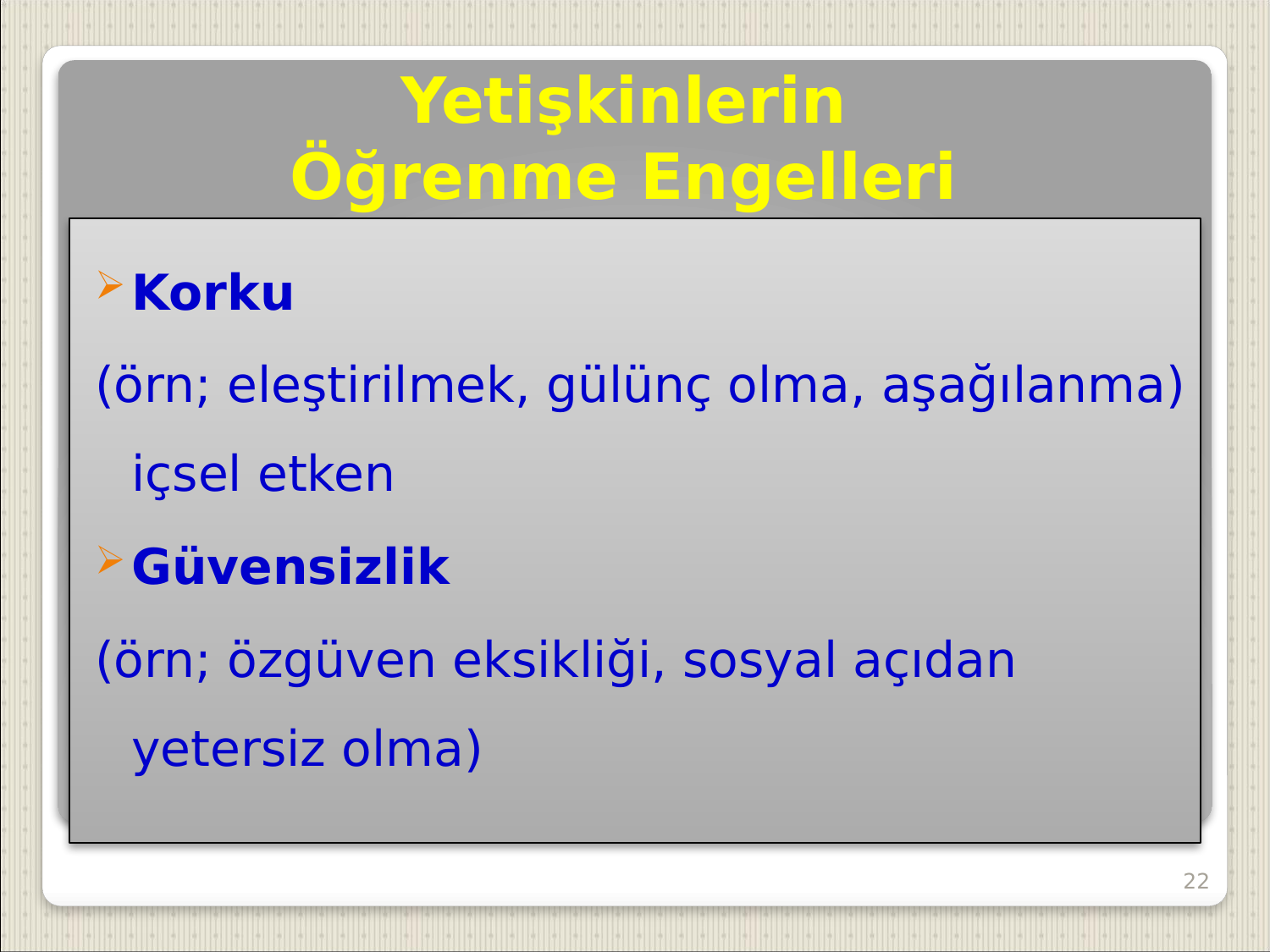

# Yetişkinlerin Öğrenme Engelleri
Korku
(örn; eleştirilmek, gülünç olma, aşağılanma) içsel etken
Güvensizlik
(örn; özgüven eksikliği, sosyal açıdan yetersiz olma)

22